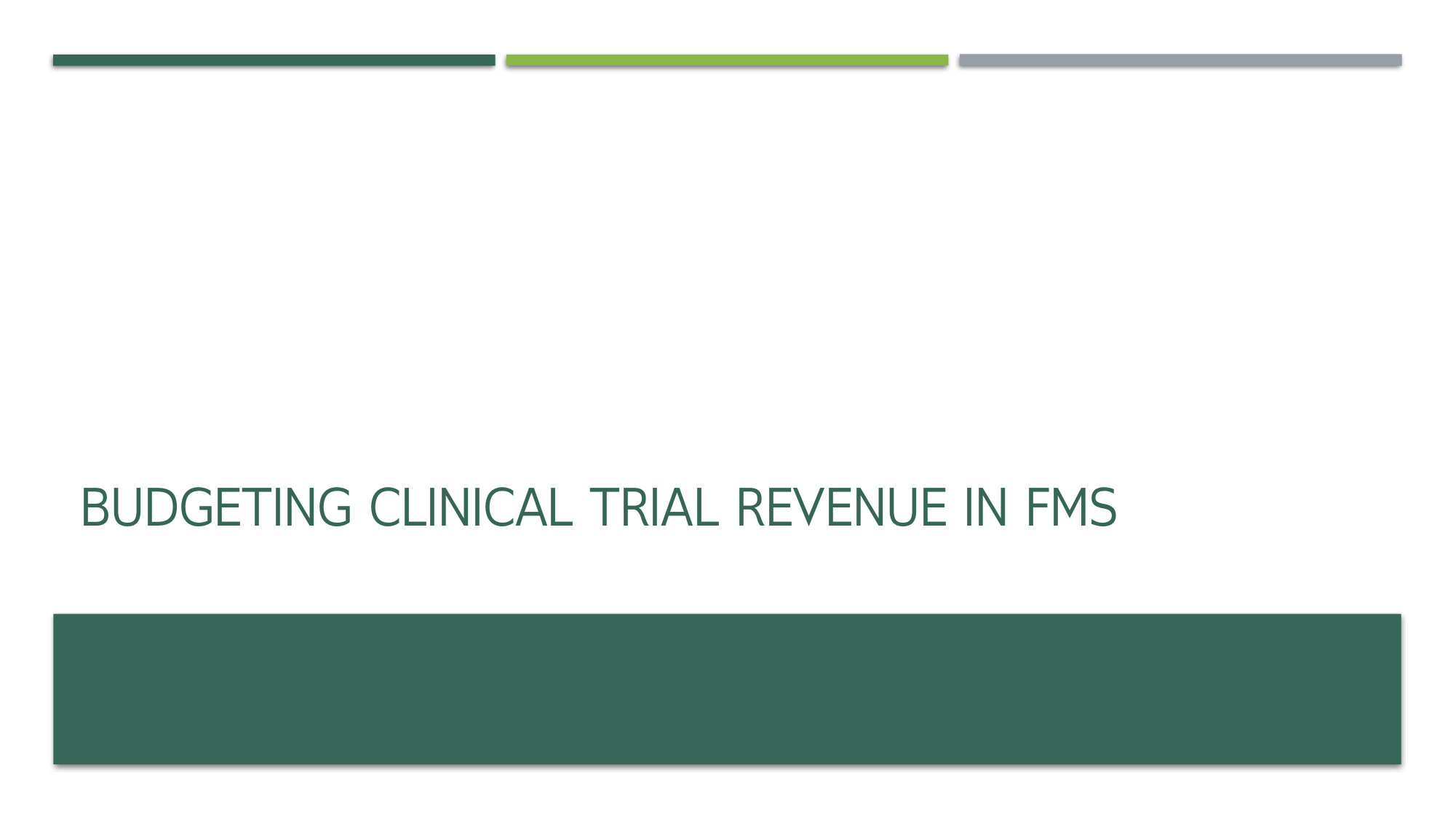

# Budgeting clinical trial revenue in fms